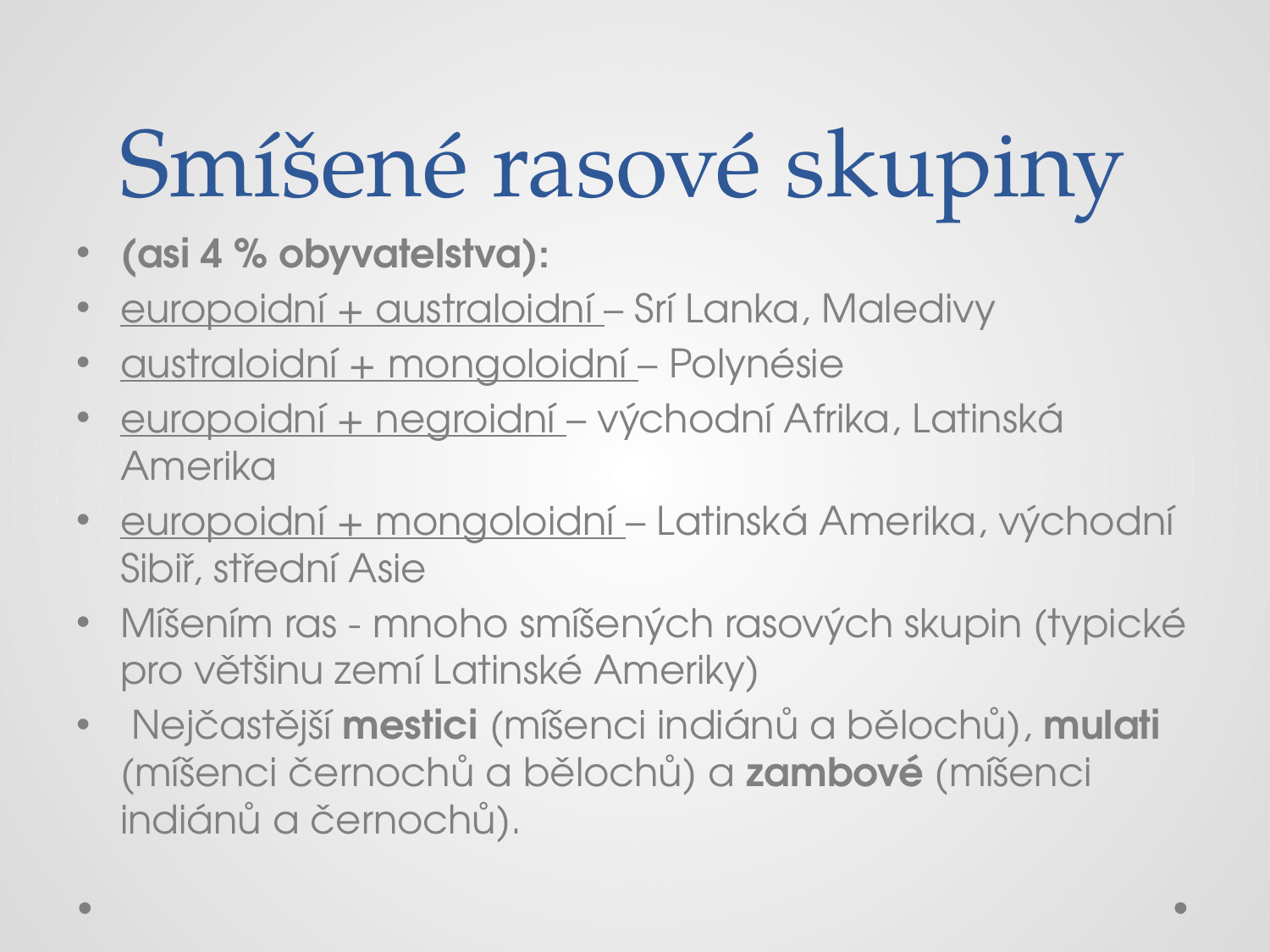

# Smíšené rasové skupiny
(asi 4 % obyvatelstva):
europoidní + australoidní – Srí Lanka, Maledivy
australoidní + mongoloidní – Polynésie
europoidní + negroidní – východní Afrika, Latinská Amerika
europoidní + mongoloidní – Latinská Amerika, východní Sibiř, střední Asie
Míšením ras - mnoho smíšených rasových skupin (typické pro většinu zemí Latinské Ameriky)
 Nejčastější mestici (míšenci indiánů a bělochů), mulati (míšenci černochů a bělochů) a zambové (míšenci indiánů a černochů).